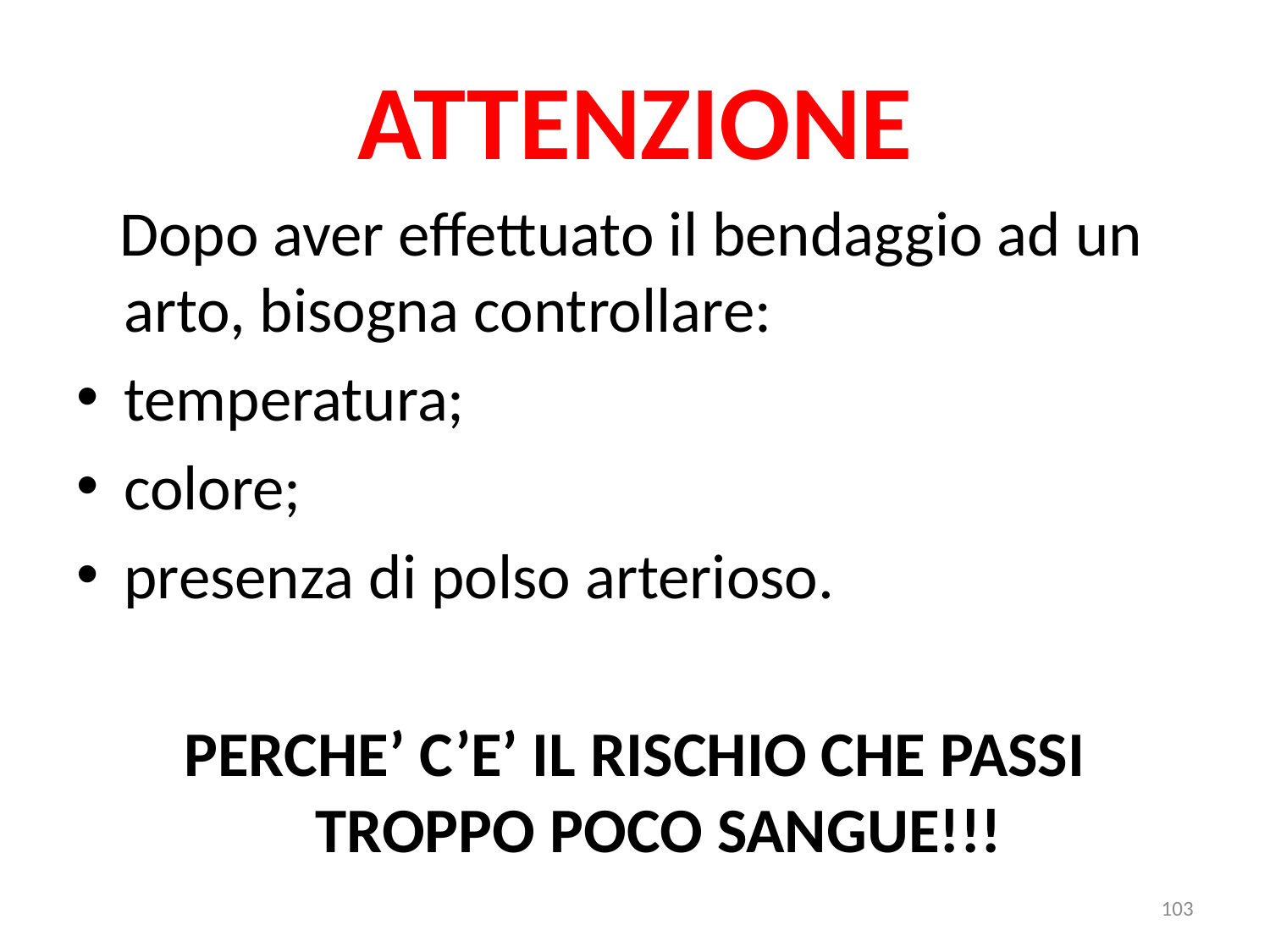

# ATTENZIONE
   Dopo aver effettuato il bendaggio ad un arto, bisogna controllare:
temperatura;
colore;
presenza di polso arterioso.

PERCHE’ C’E’ IL RISCHIO CHE PASSI TROPPO POCO SANGUE!!!
103